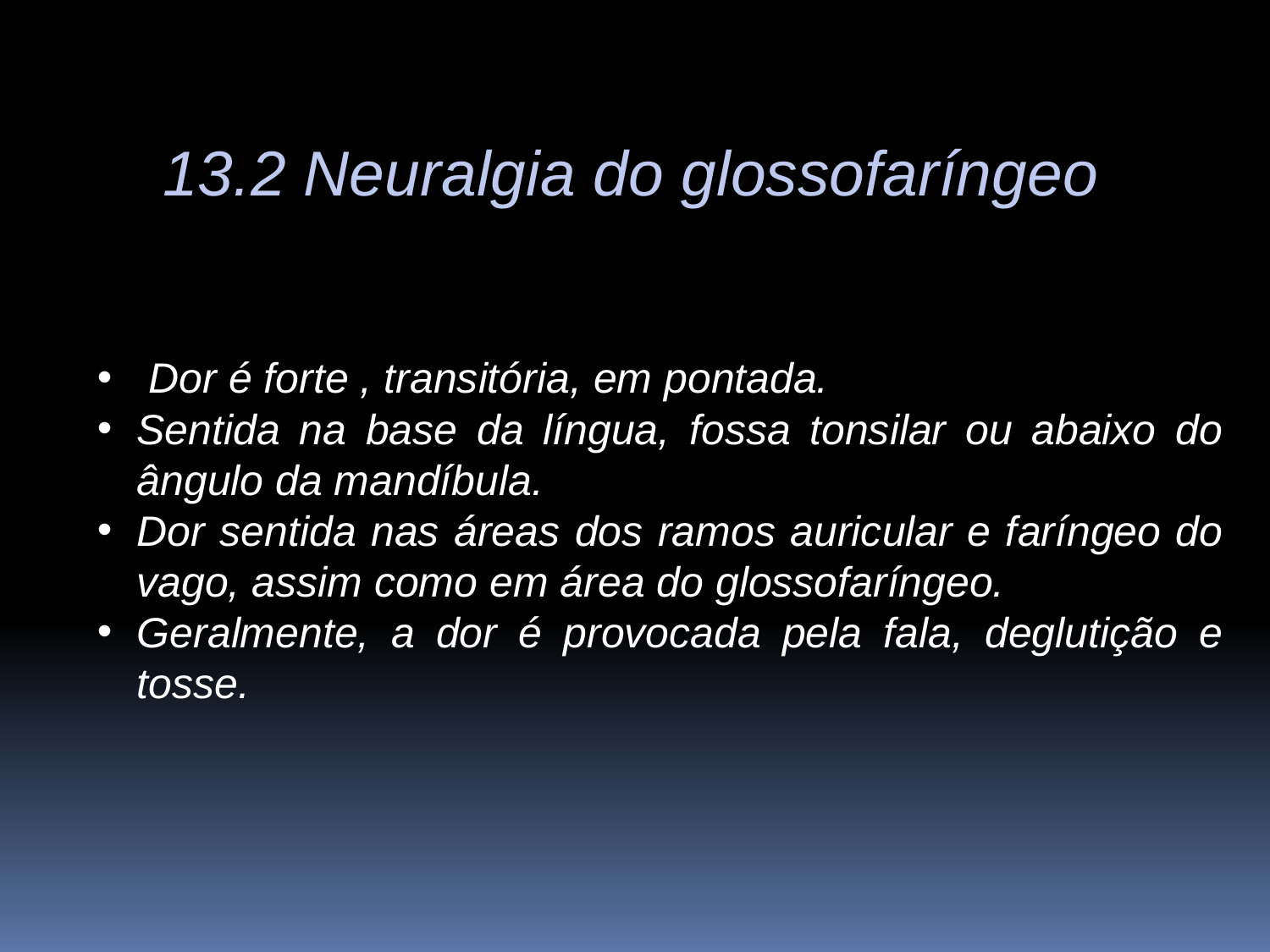

13.2 Neuralgia do glossofaríngeo

 Dor é forte , transitória, em pontada.
Sentida na base da língua, fossa tonsilar ou abaixo do ângulo da mandíbula.
Dor sentida nas áreas dos ramos auricular e faríngeo do vago, assim como em área do glossofaríngeo.
Geralmente, a dor é provocada pela fala, deglutição e tosse.